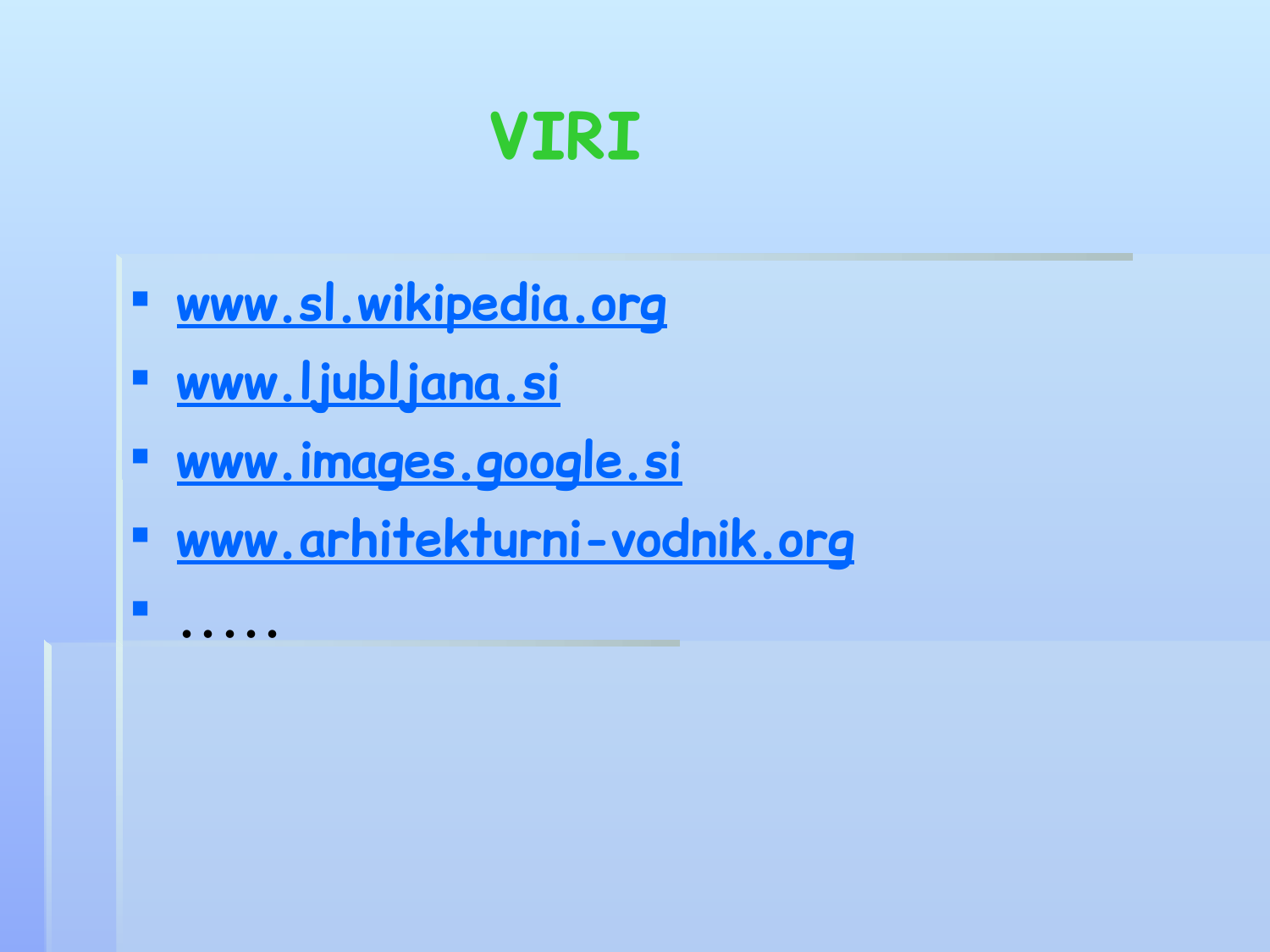

# VIRI
www.sl.wikipedia.org
www.ljubljana.si
www.images.google.si
www.arhitekturni-vodnik.org
.....